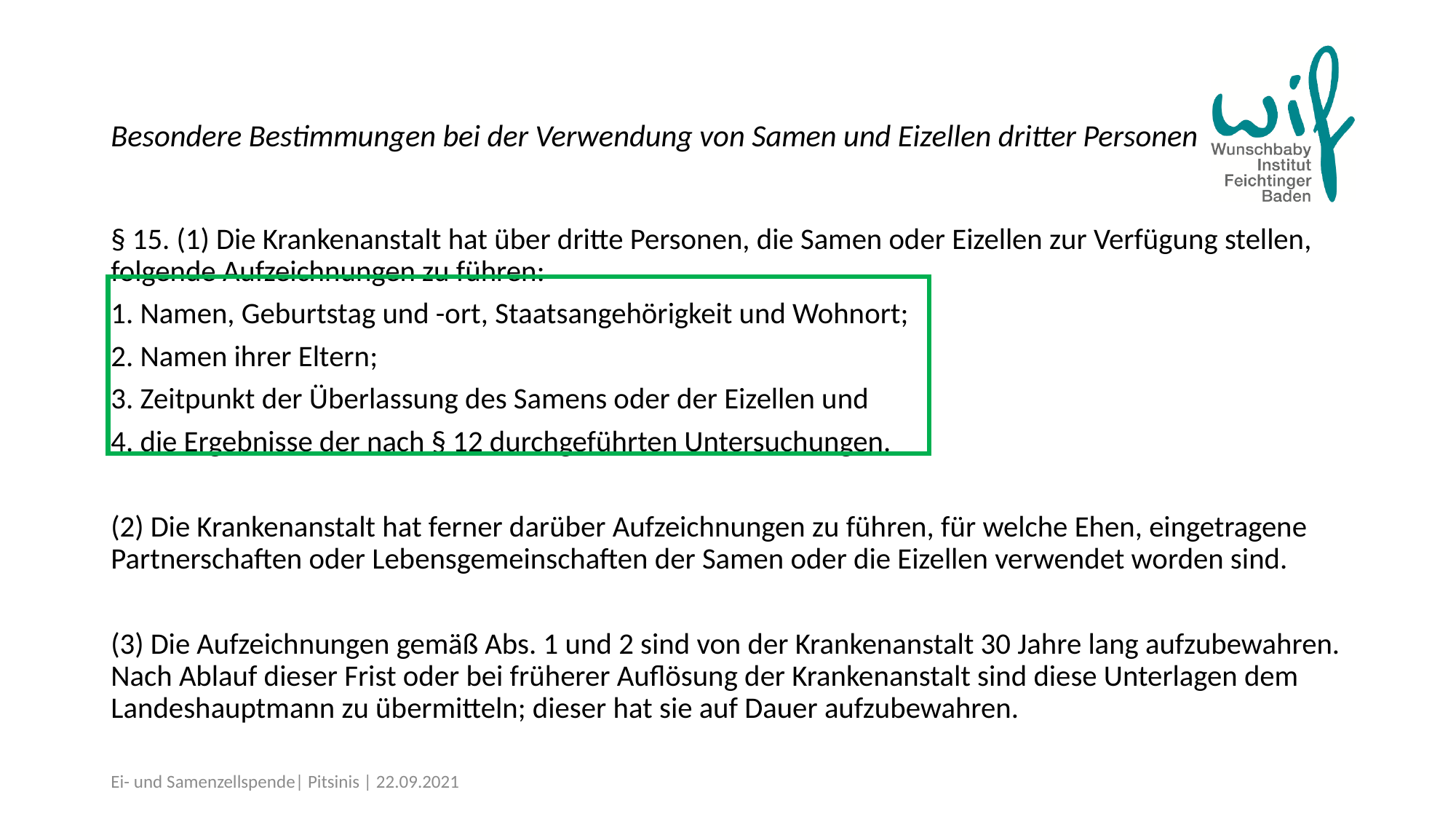

# Besondere Bestimmungen bei der Verwendung von Samen und Eizellen dritter Personen
§ 15. (1) Die Krankenanstalt hat über dritte Personen, die Samen oder Eizellen zur Verfügung stellen, folgende Aufzeichnungen zu führen:
1. Namen, Geburtstag und -ort, Staatsangehörigkeit und Wohnort;
2. Namen ihrer Eltern;
3. Zeitpunkt der Überlassung des Samens oder der Eizellen und
4. die Ergebnisse der nach § 12 durchgeführten Untersuchungen.

(2) Die Krankenanstalt hat ferner darüber Aufzeichnungen zu führen, für welche Ehen, eingetragene Partnerschaften oder Lebensgemeinschaften der Samen oder die Eizellen verwendet worden sind.

(3) Die Aufzeichnungen gemäß Abs. 1 und 2 sind von der Krankenanstalt 30 Jahre lang aufzubewahren. Nach Ablauf dieser Frist oder bei früherer Auflösung der Krankenanstalt sind diese Unterlagen dem Landeshauptmann zu übermitteln; dieser hat sie auf Dauer aufzubewahren.

Ei- und Samenzellspende| Pitsinis | 22.09.2021